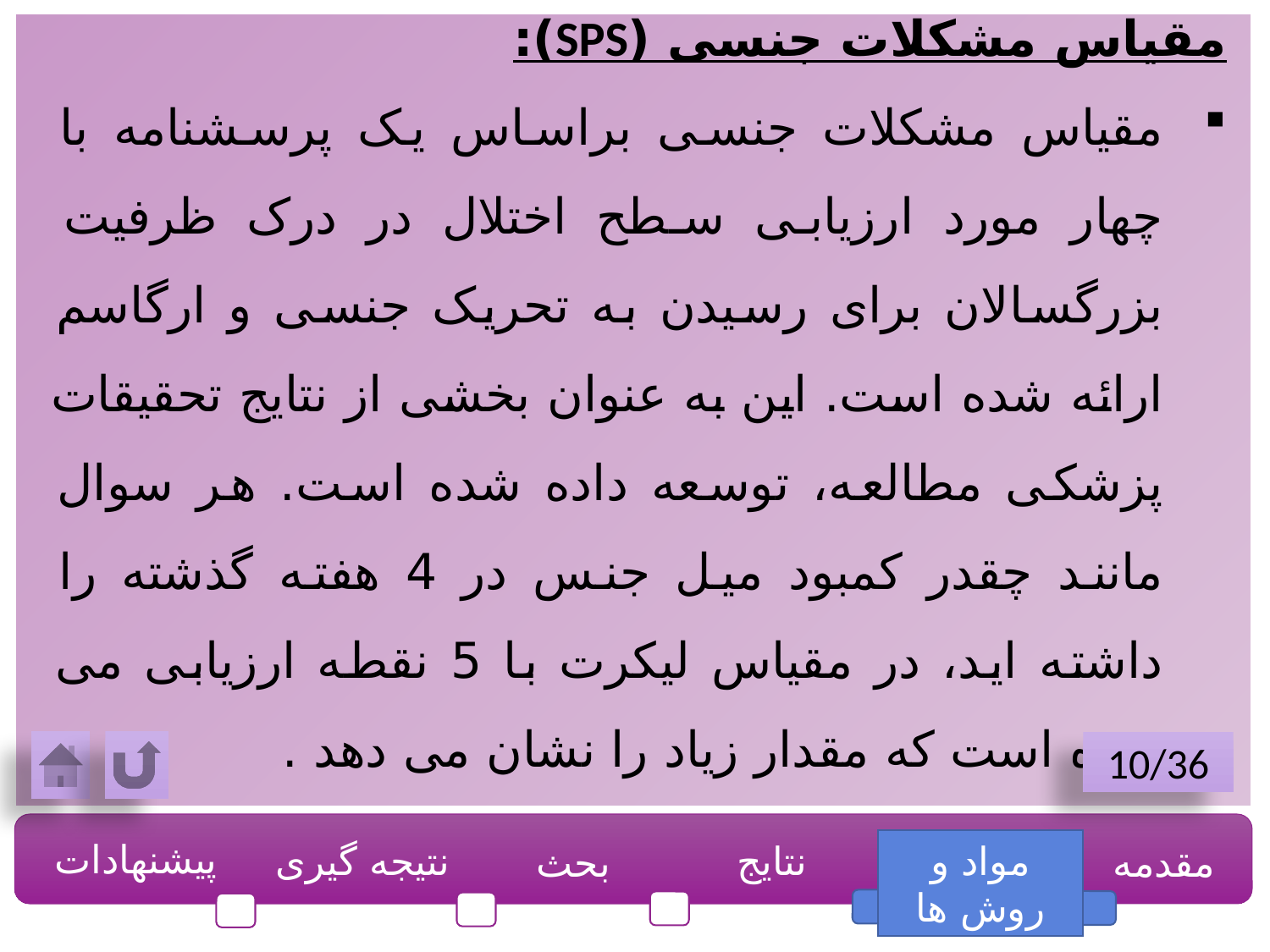

مقیاس مشکلات جنسی (SPS):
مقیاس مشکلات جنسی براساس یک پرسشنامه با چهار مورد ارزیابی سطح اختلال در درک ظرفیت بزرگسالان برای رسیدن به تحریک جنسی و ارگاسم ارائه شده است. این به عنوان بخشی از نتایج تحقیقات پزشکی مطالعه، ‌توسعه داده شده است. هر سوال مانند چقدر کمبود میل جنس در 4 هفته گذشته را داشته اید، در مقیاس لیکرت با 5 نقطه ارزیابی می شده است که مقدار زیاد را نشان می دهد .

10/36

پیشنهادات
نتیجه گیری
نتایج
مواد و روش ها
مقدمه
بحث